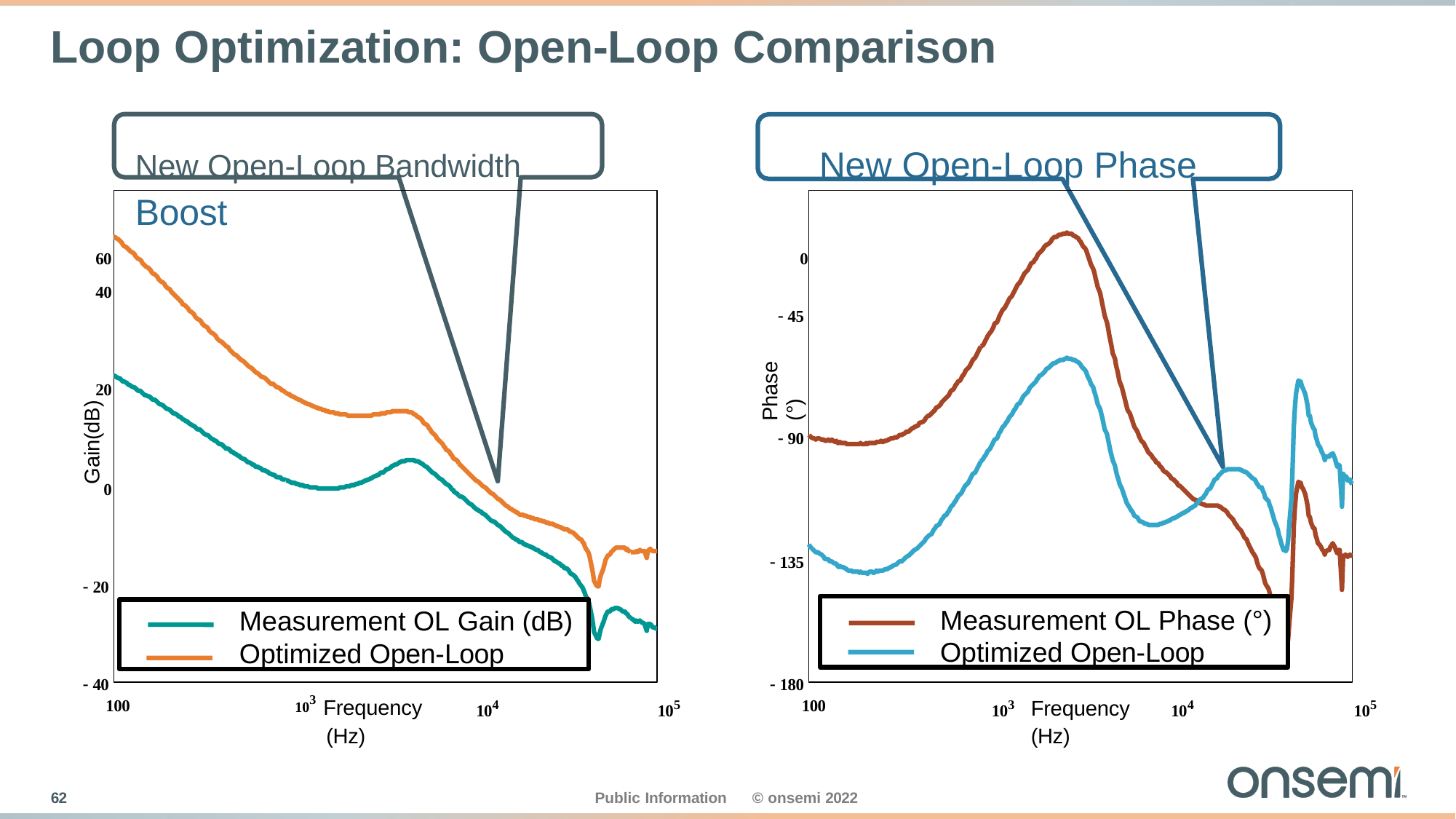

# Loop Optimization: Open-Loop Comparison

New Open-Loop Bandwidth	New Open-Loop Phase Boost
60	0

40
− 45
Phase (°)
20
Gain(dB)
− 90
0
− 135
− 20
Measurement OL Phase (°) Optimized Open-Loop
Measurement OL Gain (dB) Optimized Open-Loop

− 40
− 180
| 100 | 103 Frequency | 104 | 105 | 100 | 103 | Frequency | 104 | 105 |
| --- | --- | --- | --- | --- | --- | --- | --- | --- |
|  | (Hz) |  |  |  |  | (Hz) |  |  |
62
Public Information
© onsemi 2022